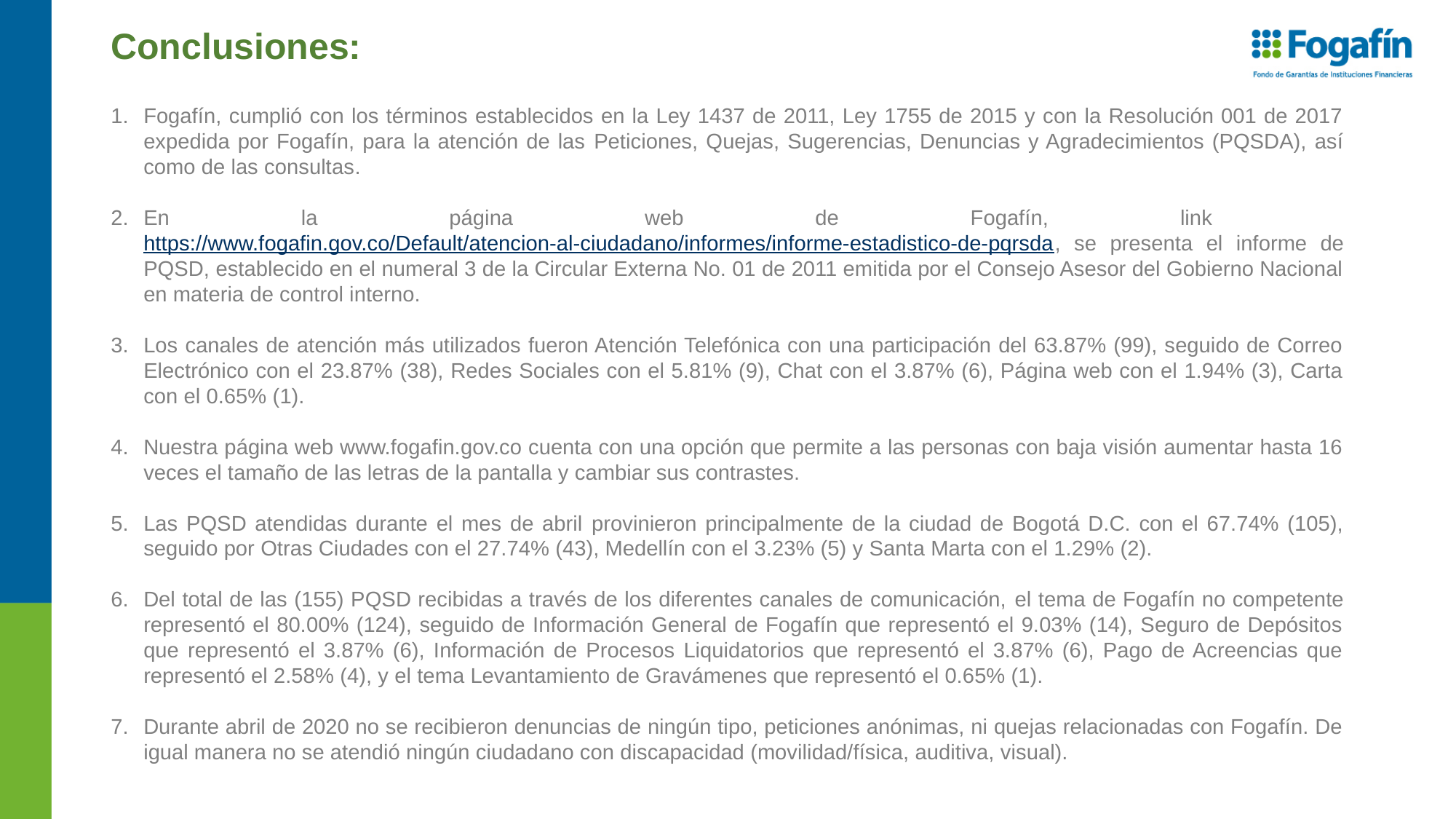

# Conclusiones:

Fogafín, cumplió con los términos establecidos en la Ley 1437 de 2011, Ley 1755 de 2015 y con la Resolución 001 de 2017 expedida por Fogafín, para la atención de las Peticiones, Quejas, Sugerencias, Denuncias y Agradecimientos (PQSDA), así como de las consultas.

En la página web de Fogafín, link  https://www.fogafin.gov.co/Default/atencion-al-ciudadano/informes/informe-estadistico-de-pqrsda, se presenta el informe de PQSD, establecido en el numeral 3 de la Circular Externa No. 01 de 2011 emitida por el Consejo Asesor del Gobierno Nacional en materia de control interno.

Los canales de atención más utilizados fueron Atención Telefónica con una participación del 63.87% (99), seguido de Correo Electrónico con el 23.87% (38), Redes Sociales con el 5.81% (9), Chat con el 3.87% (6), Página web con el 1.94% (3), Carta con el 0.65% (1).

Nuestra página web www.fogafin.gov.co cuenta con una opción que permite a las personas con baja visión aumentar hasta 16 veces el tamaño de las letras de la pantalla y cambiar sus contrastes.

Las PQSD atendidas durante el mes de abril provinieron principalmente de la ciudad de Bogotá D.C. con el 67.74% (105), seguido por Otras Ciudades con el 27.74% (43), Medellín con el 3.23% (5) y Santa Marta con el 1.29% (2).

Del total de las (155) PQSD recibidas a través de los diferentes canales de comunicación, el tema de Fogafín no competente representó el 80.00% (124), seguido de Información General de Fogafín que representó el 9.03% (14), Seguro de Depósitos que representó el 3.87% (6), Información de Procesos Liquidatorios que representó el 3.87% (6), Pago de Acreencias que representó el 2.58% (4), y el tema Levantamiento de Gravámenes que representó el 0.65% (1).

Durante abril de 2020 no se recibieron denuncias de ningún tipo, peticiones anónimas, ni quejas relacionadas con Fogafín. De igual manera no se atendió ningún ciudadano con discapacidad (movilidad/física, auditiva, visual).